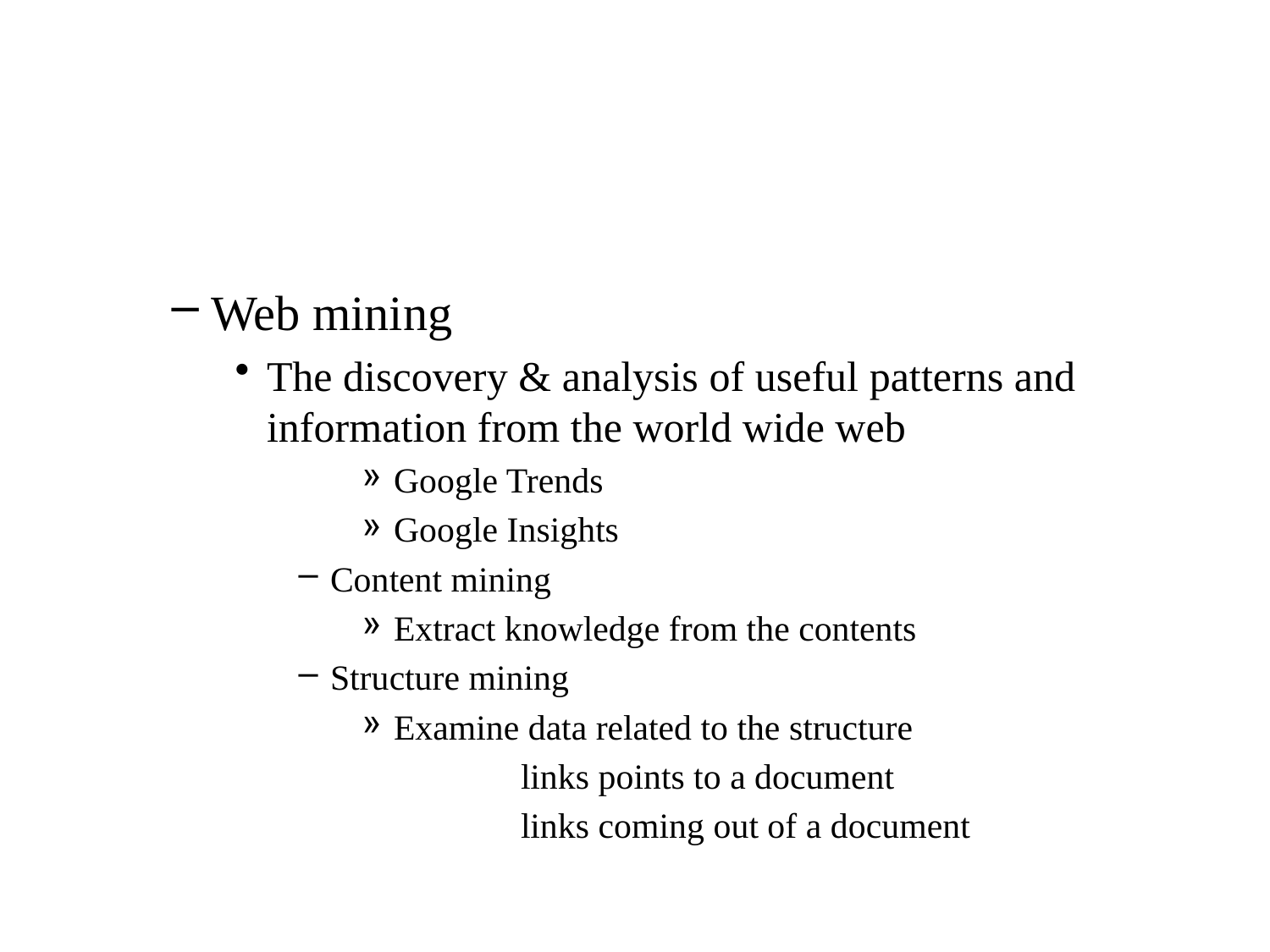

#
Web mining
The discovery & analysis of useful patterns and information from the world wide web
Google Trends
Google Insights
Content mining
Extract knowledge from the contents
Structure mining
Examine data related to the structure
		links points to a document
		links coming out of a document